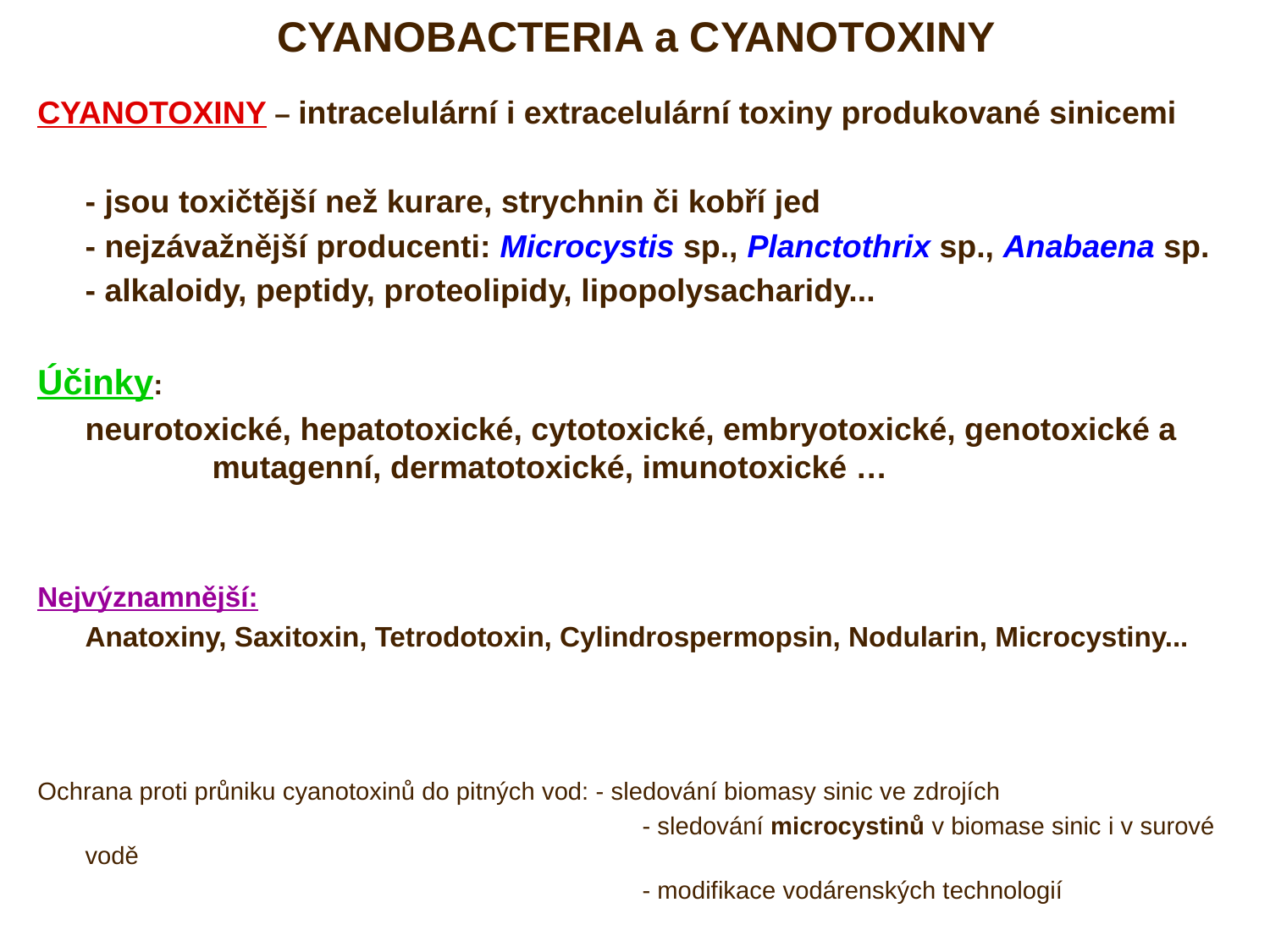

# CYANOBACTERIA a CYANOTOXINY
CYANOTOXINY – intracelulární i extracelulární toxiny produkované sinicemi

	- jsou toxičtější než kurare, strychnin či kobří jed
	- nejzávažnější producenti: Microcystis sp., Planctothrix sp., Anabaena sp.
	- alkaloidy, peptidy, proteolipidy, lipopolysacharidy...

Účinky:
	neurotoxické, hepatotoxické, cytotoxické, embryotoxické, genotoxické a 	mutagenní, dermatotoxické, imunotoxické …

Nejvýznamnější:
	Anatoxiny, Saxitoxin, Tetrodotoxin, Cylindrospermopsin, Nodularin, Microcystiny...

Ochrana proti průniku cyanotoxinů do pitných vod: - sledování biomasy sinic ve zdrojích
					       - sledování microcystinů v biomase sinic i v surové vodě
					       - modifikace vodárenských technologií